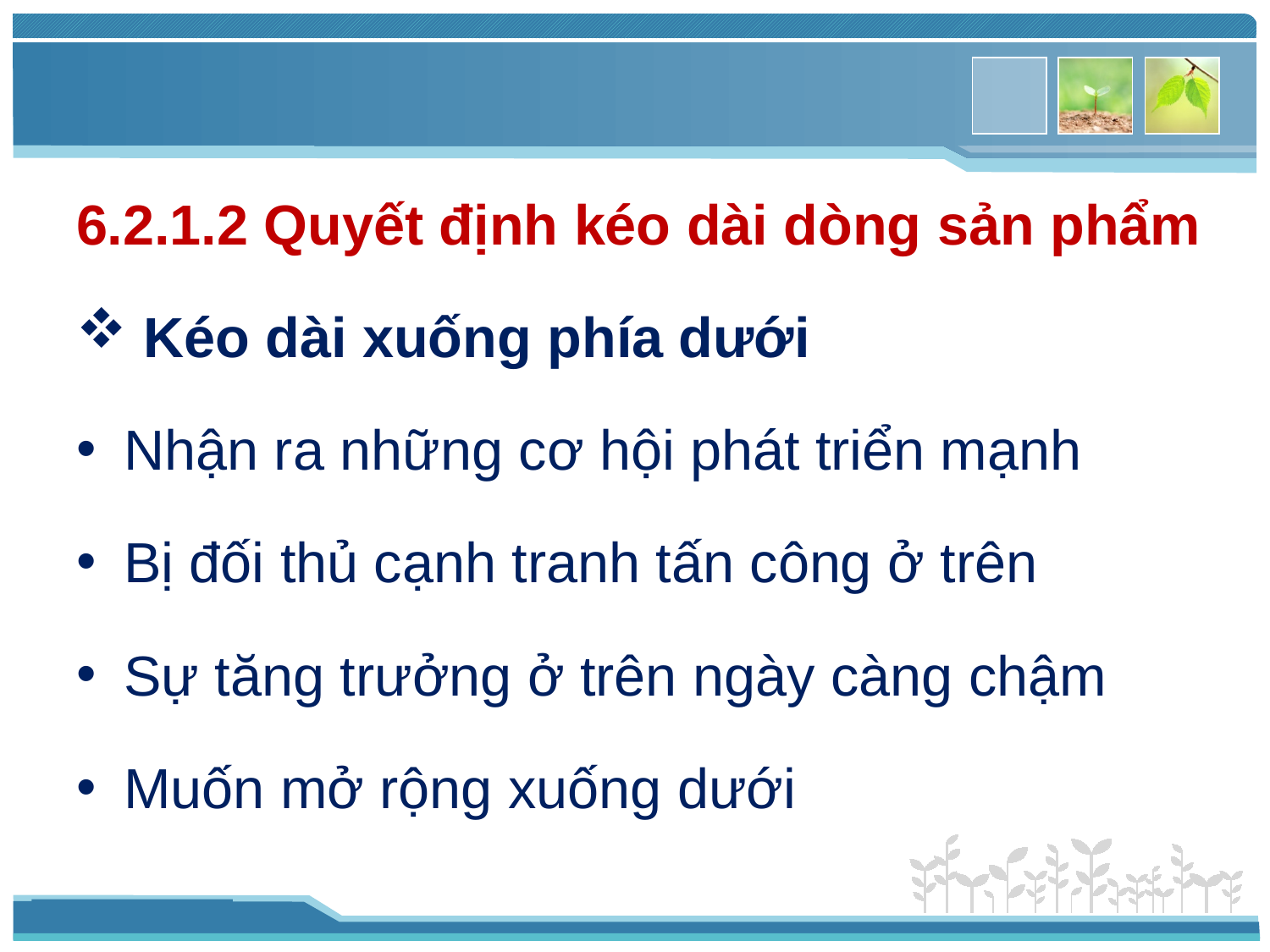

#
6.2.1.2 Quyết định kéo dài dòng sản phẩm
 Kéo dài xuống phía dưới
Nhận ra những cơ hội phát triển mạnh
Bị đối thủ cạnh tranh tấn công ở trên
Sự tăng trưởng ở trên ngày càng chậm
Muốn mở rộng xuống dưới